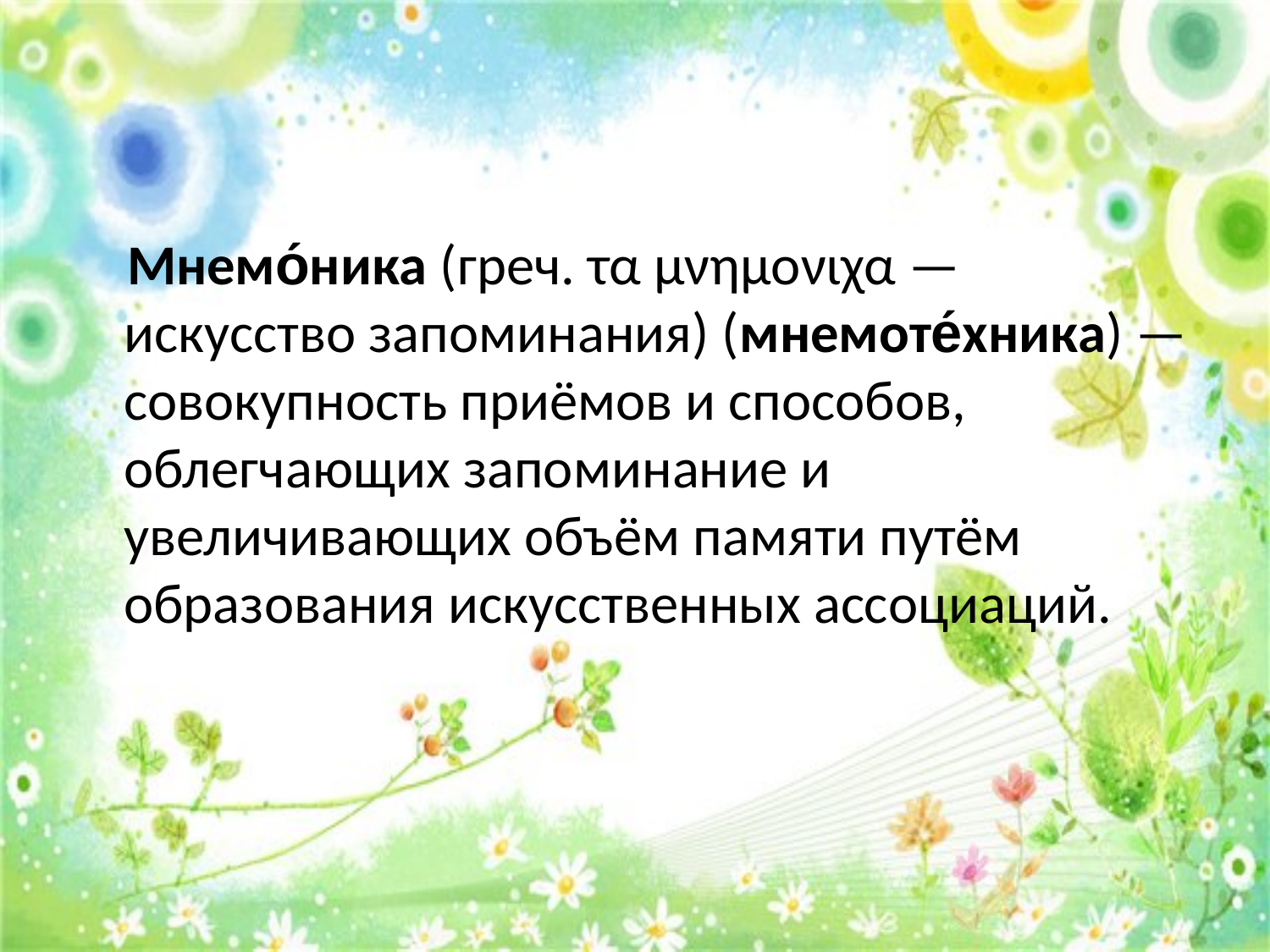

#
    Мнемо́ника (греч. τα μνημονιχα — искусство запоминания) (мнемоте́хника) — совокупность приёмов и способов, облегчающих запоминание и увеличивающих объём памяти путём образования искусственных ассоциаций.